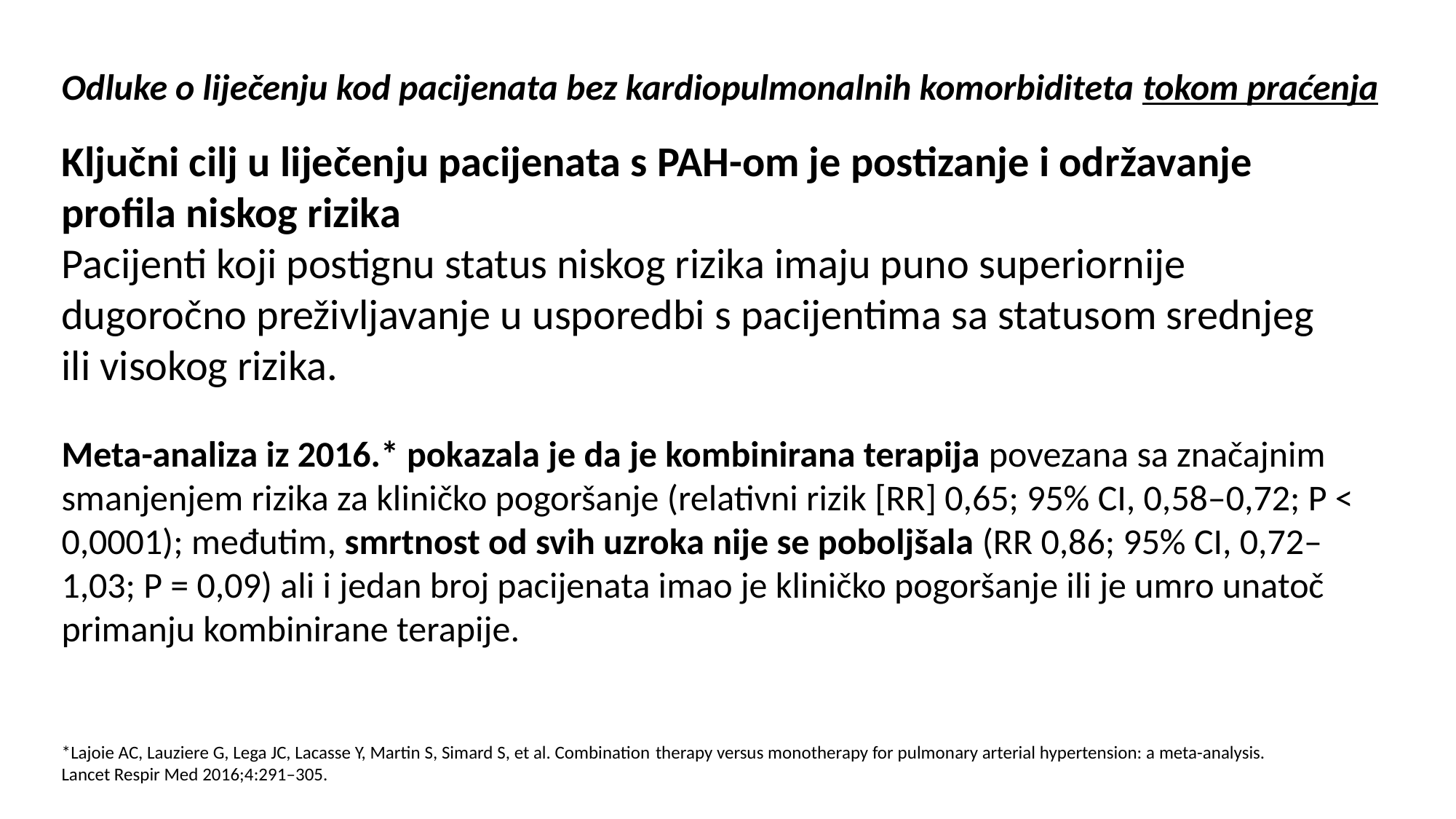

Odluke o liječenju kod pacijenata bez kardiopulmonalnih komorbiditeta tokom praćenja
Ključni cilj u liječenju pacijenata s PAH-om je postizanje i održavanje profila niskog rizika
Pacijenti koji postignu status niskog rizika imaju puno superiornije dugoročno preživljavanje u usporedbi s pacijentima sa statusom srednjeg ili visokog rizika.
Meta-analiza iz 2016.* pokazala je da je kombinirana terapija povezana sa značajnim smanjenjem rizika za kliničko pogoršanje (relativni rizik [RR] 0,65; 95% CI, 0,58–0,72; P < 0,0001); međutim, smrtnost od svih uzroka nije se poboljšala (RR 0,86; 95% CI, 0,72–1,03; P = 0,09) ali i jedan broj pacijenata imao je kliničko pogoršanje ili je umro unatoč primanju kombinirane terapije.
*Lajoie AC, Lauziere G, Lega JC, Lacasse Y, Martin S, Simard S, et al. Combination therapy versus monotherapy for pulmonary arterial hypertension: a meta-analysis.
Lancet Respir Med 2016;4:291–305.